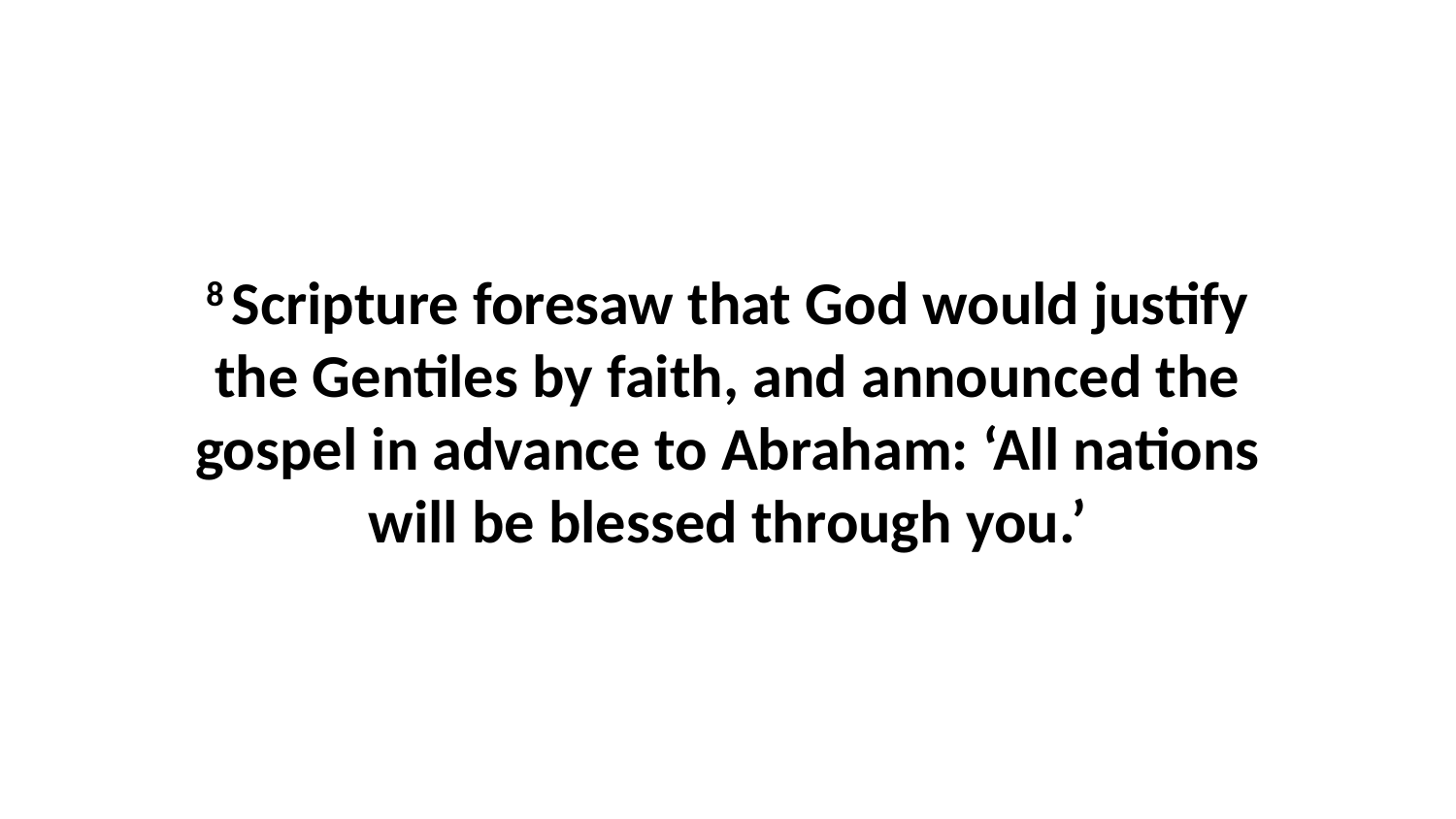

8 Scripture foresaw that God would justify the Gentiles by faith, and announced the gospel in advance to Abraham: ‘All nations will be blessed through you.’